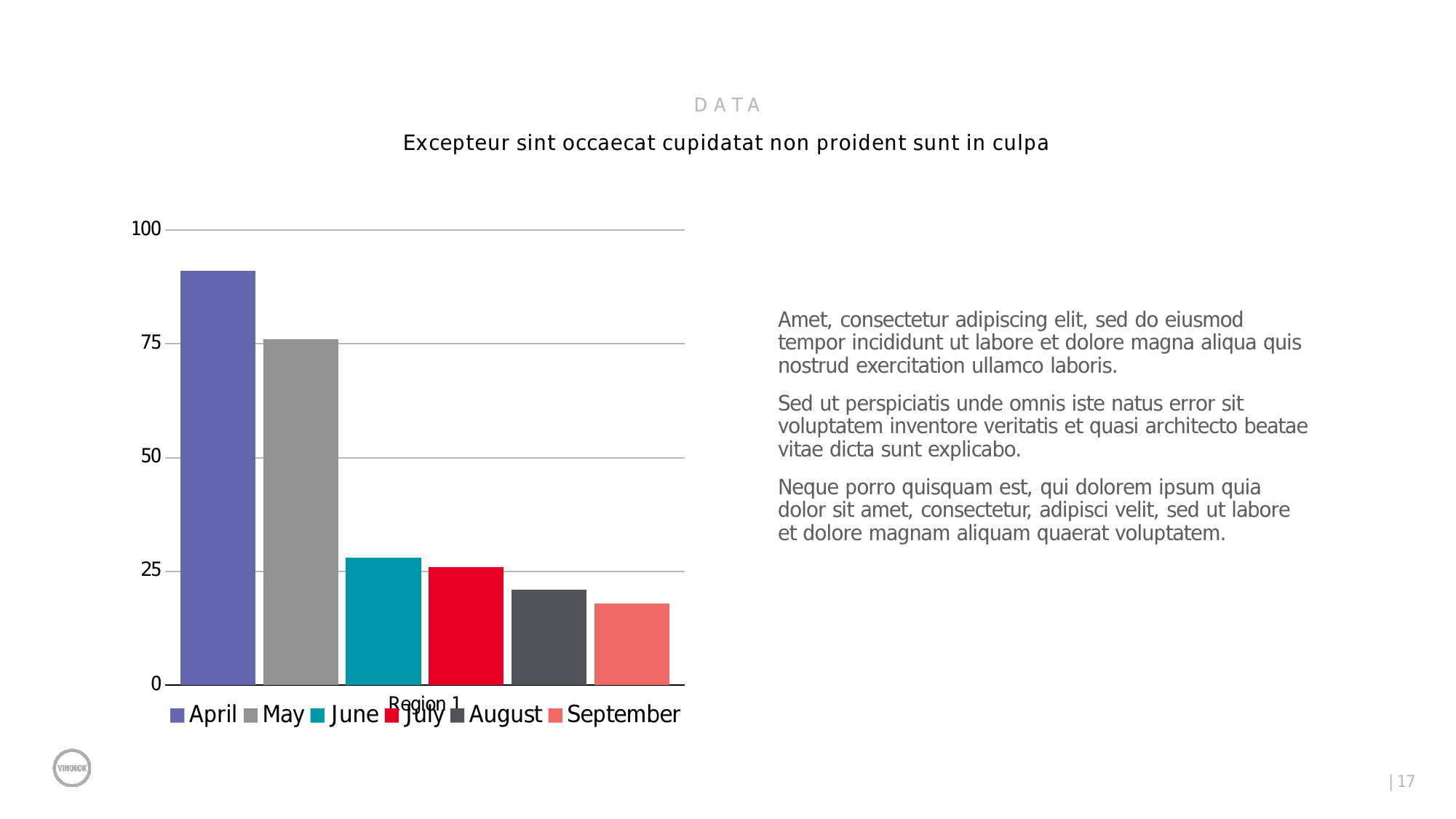

# data
Excepteur sint occaecat cupidatat non proident sunt in culpa

### Chart

| Category | April | May | June | July | August | September |
|---|---|---|---|---|---|---|
| Region 1 | 91.0 | 76.0 | 28.0 | 26.0 | 21.0 | 18.0 |
Amet, consectetur adipiscing elit, sed do eiusmod tempor incididunt ut labore et dolore magna aliqua quis nostrud exercitation ullamco laboris.
Sed ut perspiciatis unde omnis iste natus error sit voluptatem inventore veritatis et quasi architecto beatae vitae dicta sunt explicabo.
Neque porro quisquam est, qui dolorem ipsum quia dolor sit amet, consectetur, adipisci velit, sed ut labore et dolore magnam aliquam quaerat voluptatem.

17